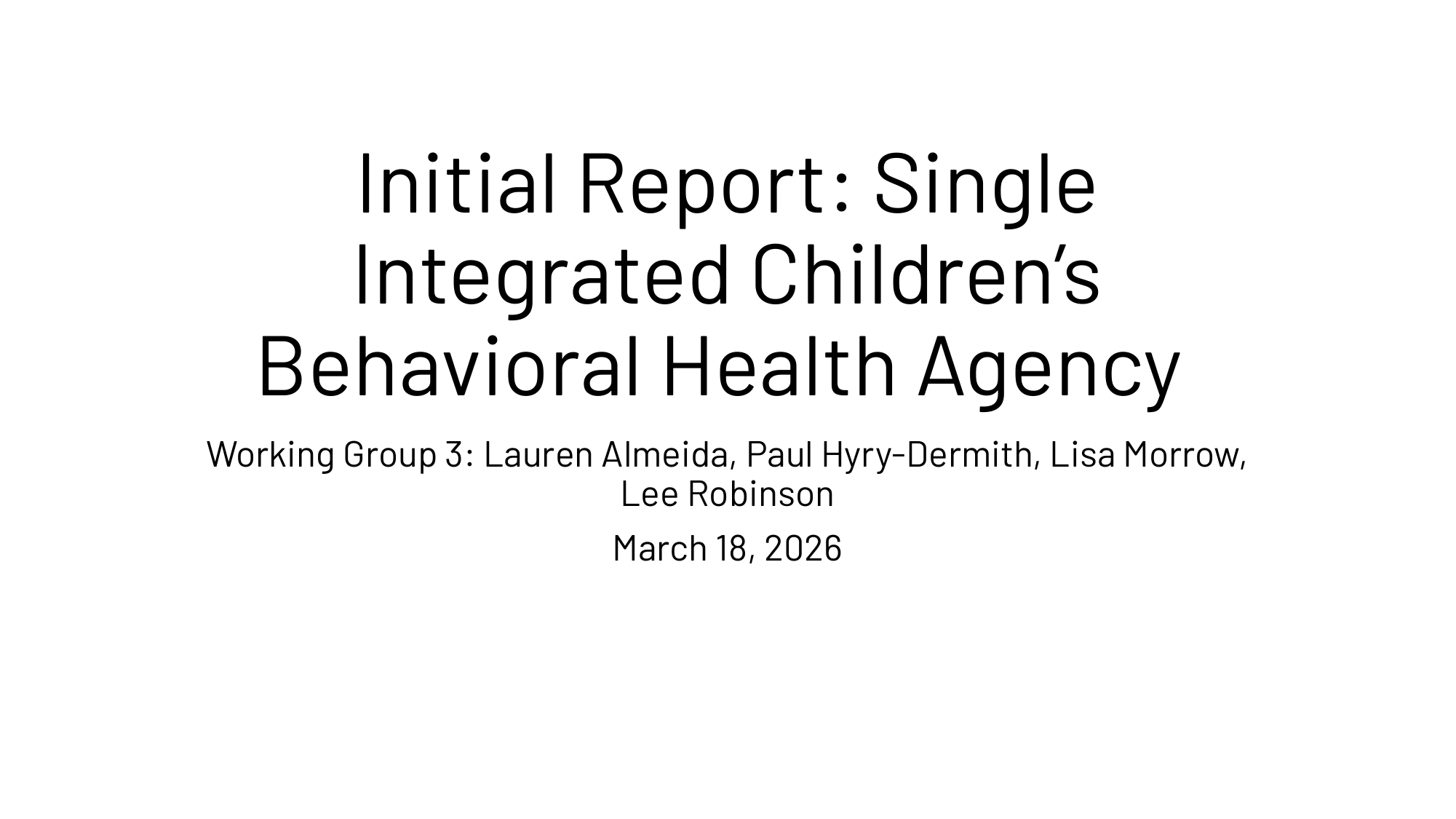

# Initial Report: Single Integrated Children’s Behavioral Health Agency
Working Group 3: Lauren Almeida, Paul Hyry-Dermith, Lisa Morrow, Lee Robinson
March 18, 2026